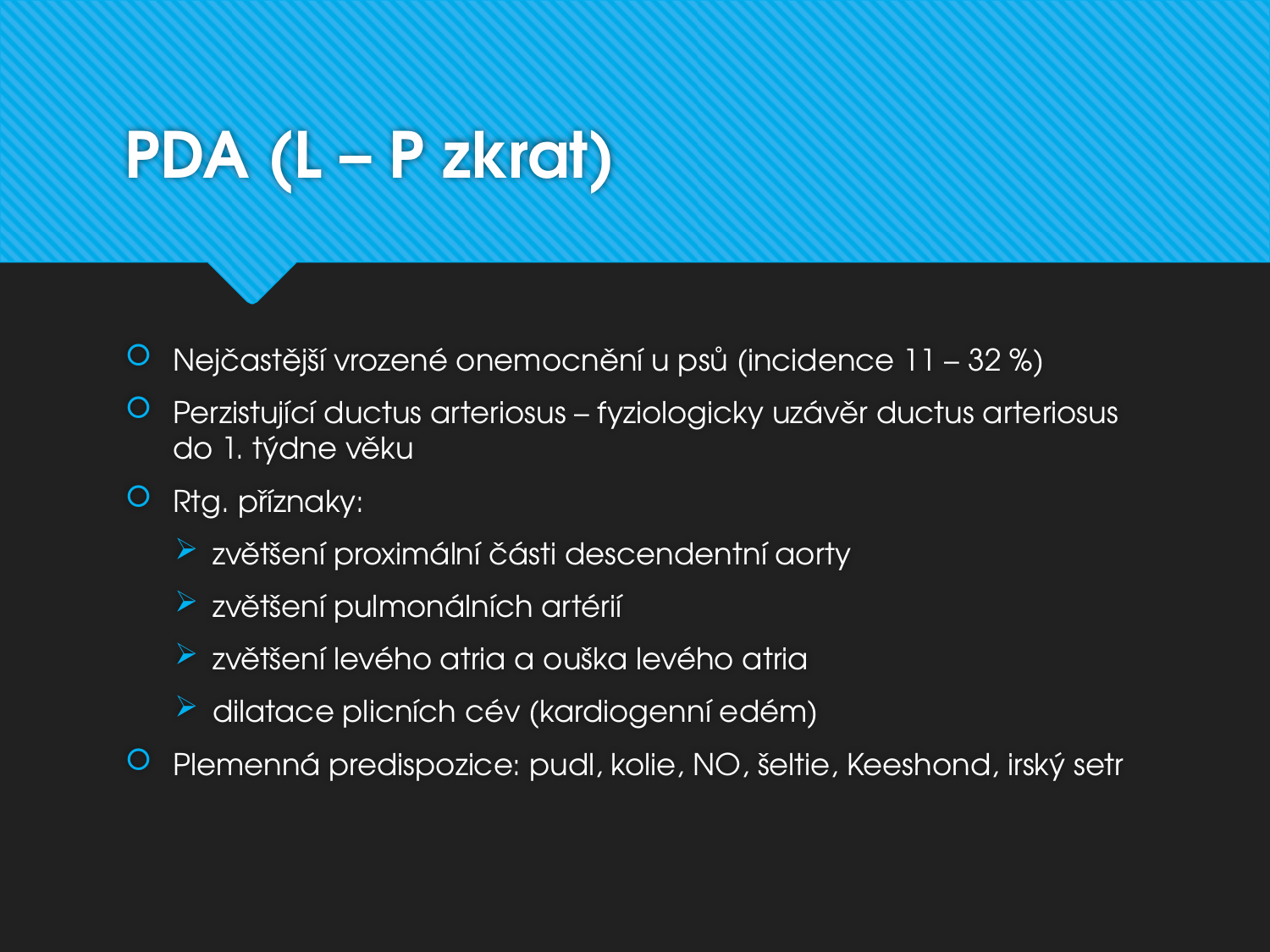

# PDA (L – P zkrat)
Nejčastější vrozené onemocnění u psů (incidence 11 – 32 %)
Perzistující ductus arteriosus – fyziologicky uzávěr ductus arteriosus do 1. týdne věku
Rtg. příznaky:
zvětšení proximální části descendentní aorty
zvětšení pulmonálních artérií
zvětšení levého atria a ouška levého atria
dilatace plicních cév (kardiogenní edém)
Plemenná predispozice: pudl, kolie, NO, šeltie, Keeshond, irský setr